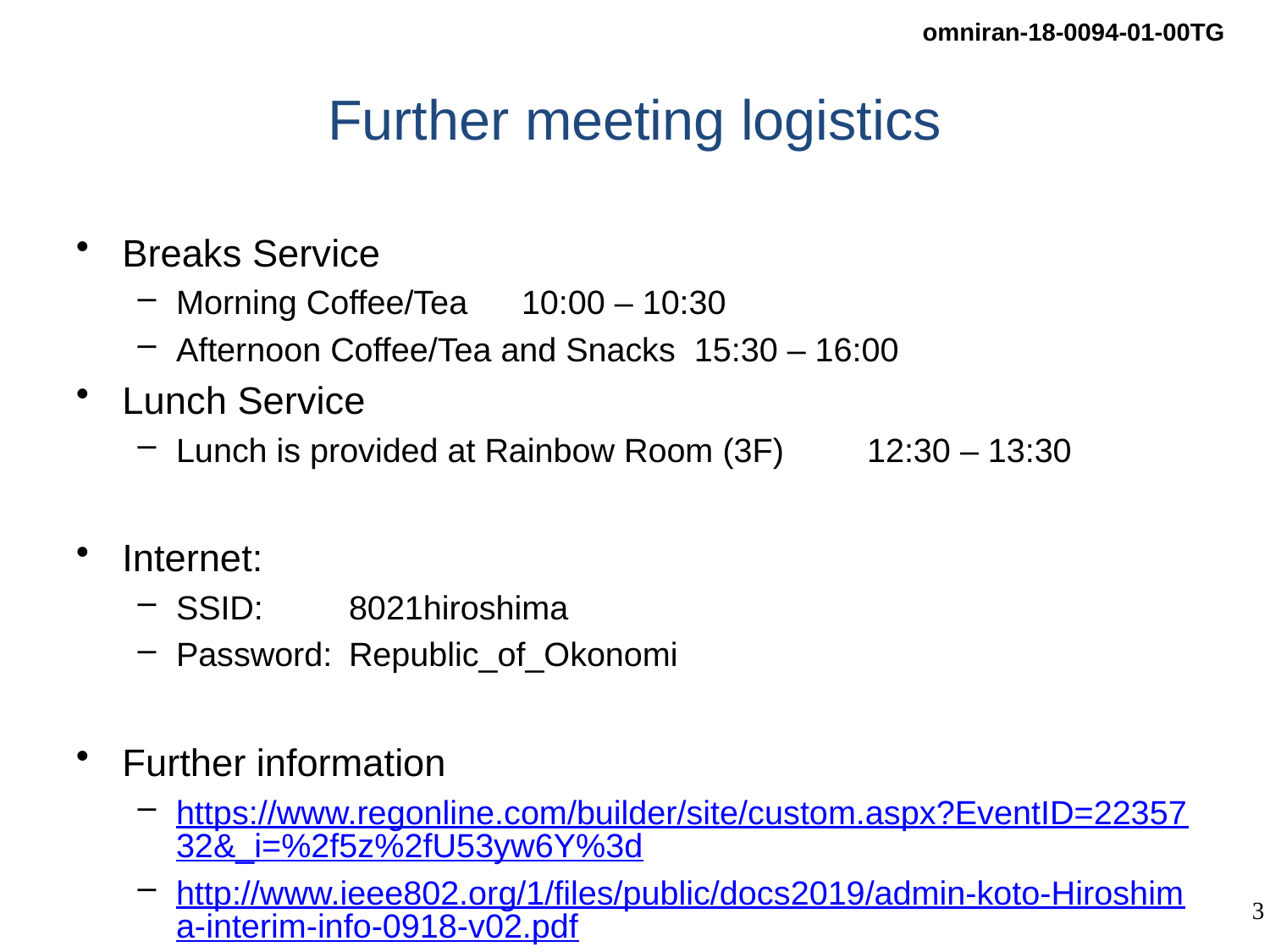

# Further meeting logistics
Breaks Service
Morning Coffee/Tea			10:00 – 10:30
Afternoon Coffee/Tea and Snacks		15:30 – 16:00
Lunch Service
Lunch is provided at Rainbow Room (3F)	12:30 – 13:30

Internet:
SSID:		8021hiroshima
Password:	Republic_of_Okonomi

Further information
https://www.regonline.com/builder/site/custom.aspx?EventID=2235732&_i=%2f5z%2fU53yw6Y%3d
http://www.ieee802.org/1/files/public/docs2019/admin-koto-Hiroshima-interim-info-0918-v02.pdf